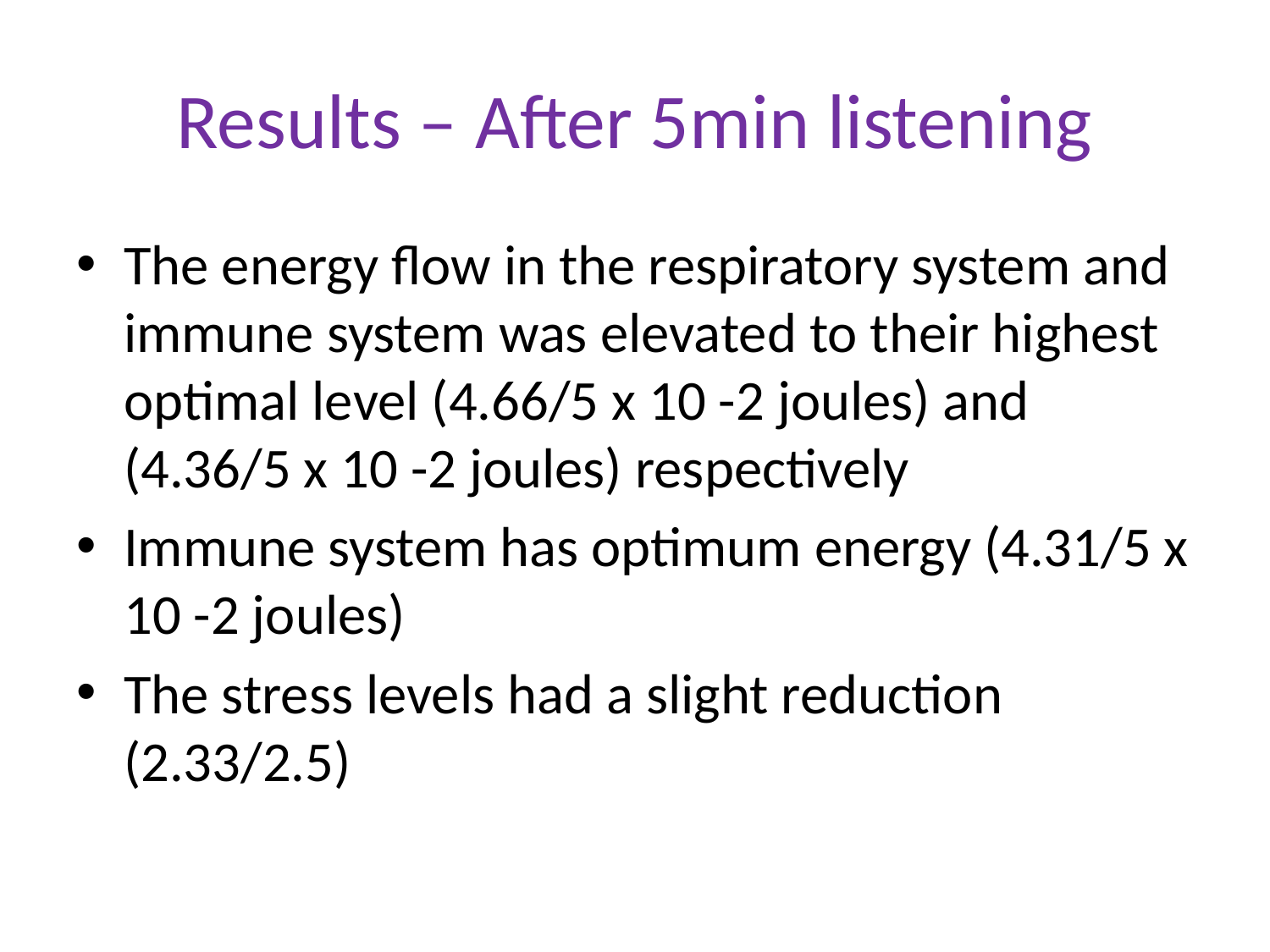

# Results – After 5min listening
The energy flow in the respiratory system and immune system was elevated to their highest optimal level (4.66/5 x 10 -2 joules) and (4.36/5 x 10 -2 joules) respectively
Immune system has optimum energy (4.31/5 x 10 -2 joules)
The stress levels had a slight reduction (2.33/2.5)